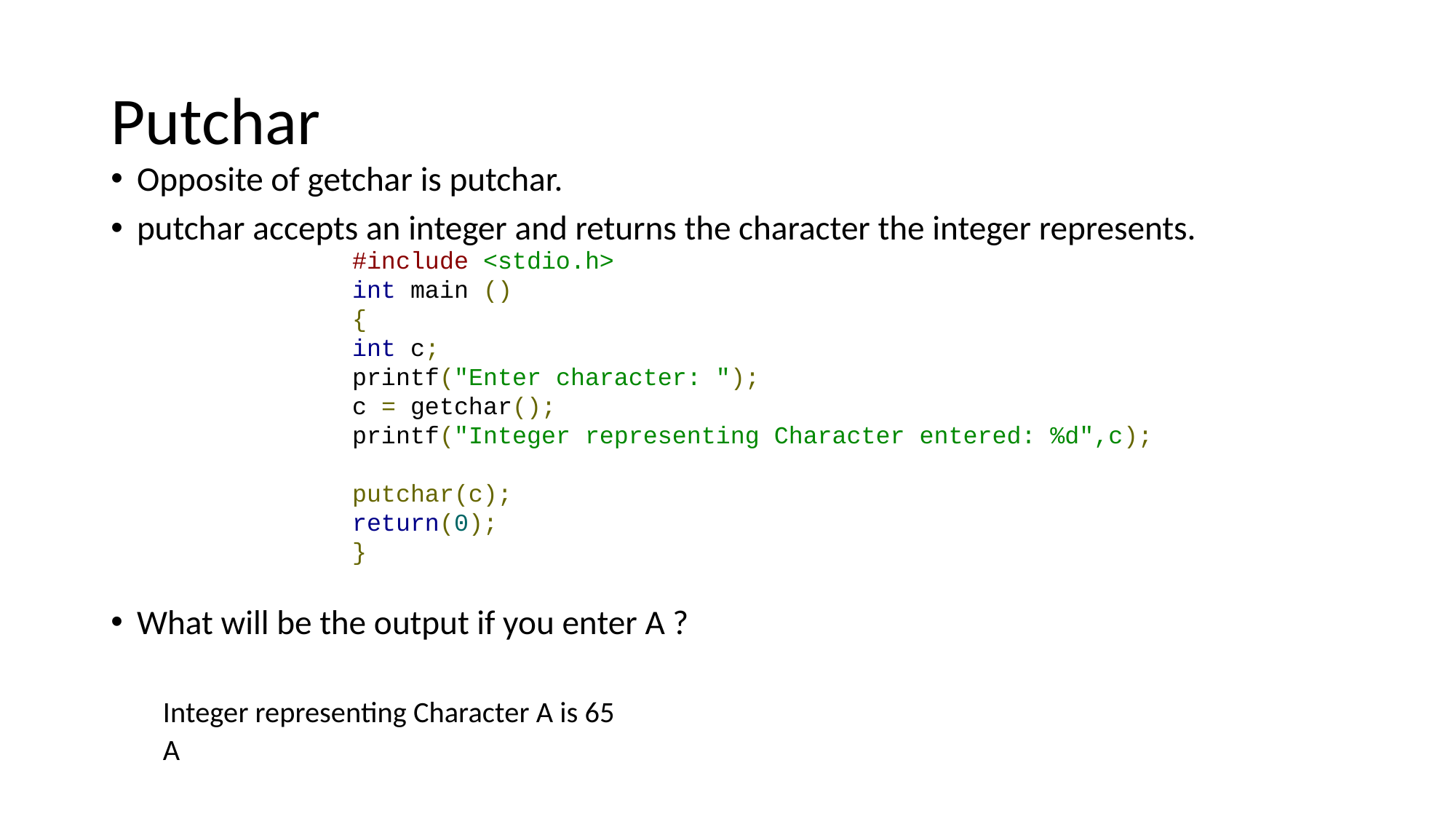

# Putchar
Opposite of getchar is putchar.
putchar accepts an integer and returns the character the integer represents.

What will be the output if you enter A ?

Integer representing Character A is 65
A

#include <stdio.h>
int main ()
{
int c;
printf("Enter character: ");
c = getchar();
printf("Integer representing Character entered: %d",c);

putchar(c);
return(0);
}